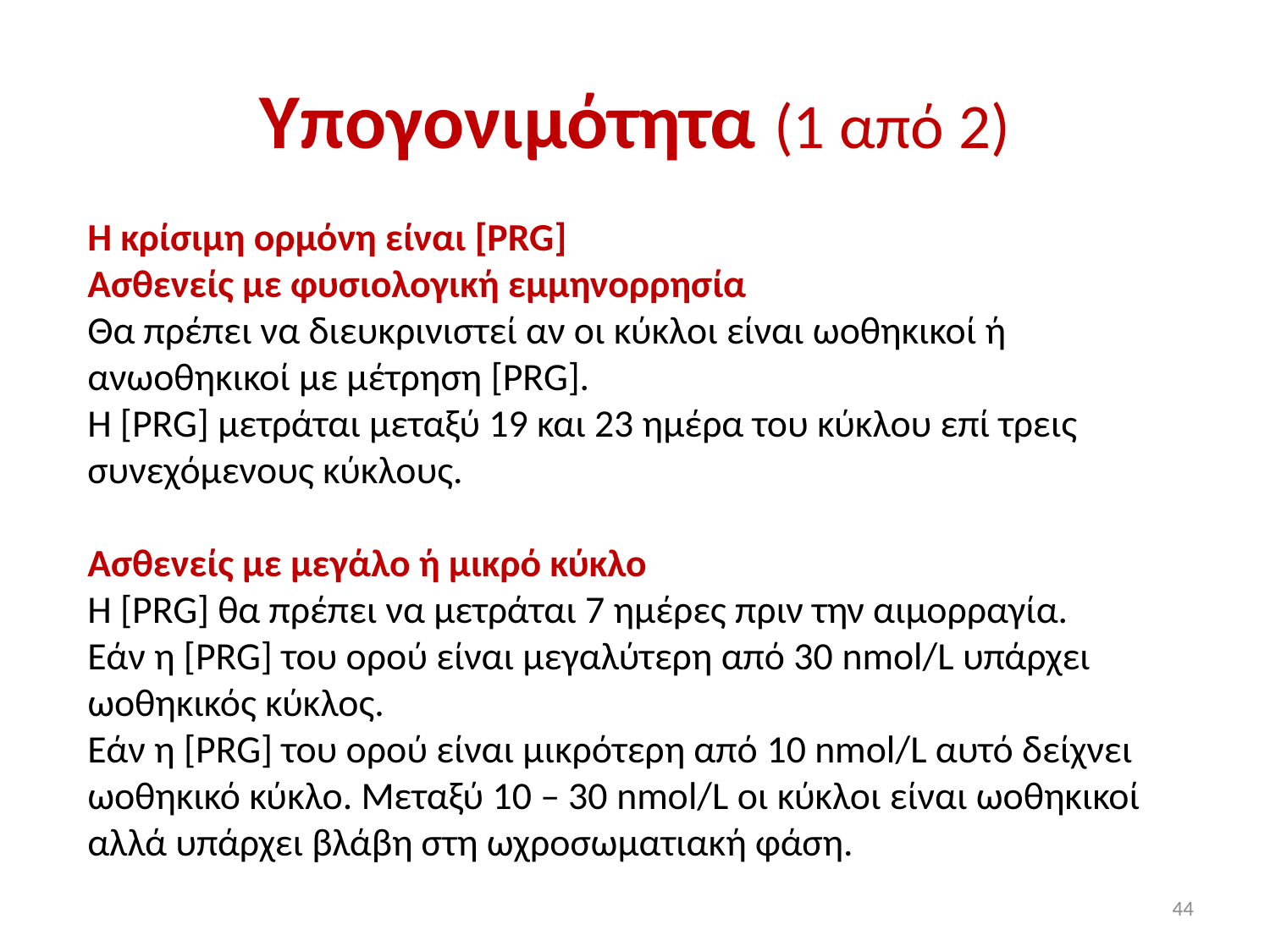

# Υπογονιμότητα (1 από 2)
Η κρίσιμη ορμόνη είναι [PRG]
Ασθενείς με φυσιολογική εμμηνορρησία
Θα πρέπει να διευκρινιστεί αν οι κύκλοι είναι ωοθηκικοί ή ανωοθηκικοί με μέτρηση [PRG].
H [PRG] μετράται μεταξύ 19 και 23 ημέρα του κύκλου επί τρεις συνεχόμενους κύκλους.

Ασθενείς με μεγάλο ή μικρό κύκλο
Η [PRG] θα πρέπει να μετράται 7 ημέρες πριν την αιμορραγία.
Εάν η [PRG] του ορού είναι μεγαλύτερη από 30 nmol/L υπάρχει ωοθηκικός κύκλος.
Εάν η [PRG] του ορού είναι μικρότερη από 10 nmol/L αυτό δείχνει ωοθηκικό κύκλο. Μεταξύ 10 – 30 nmol/L οι κύκλοι είναι ωοθηκικοί αλλά υπάρχει βλάβη στη ωχροσωματιακή φάση.

44